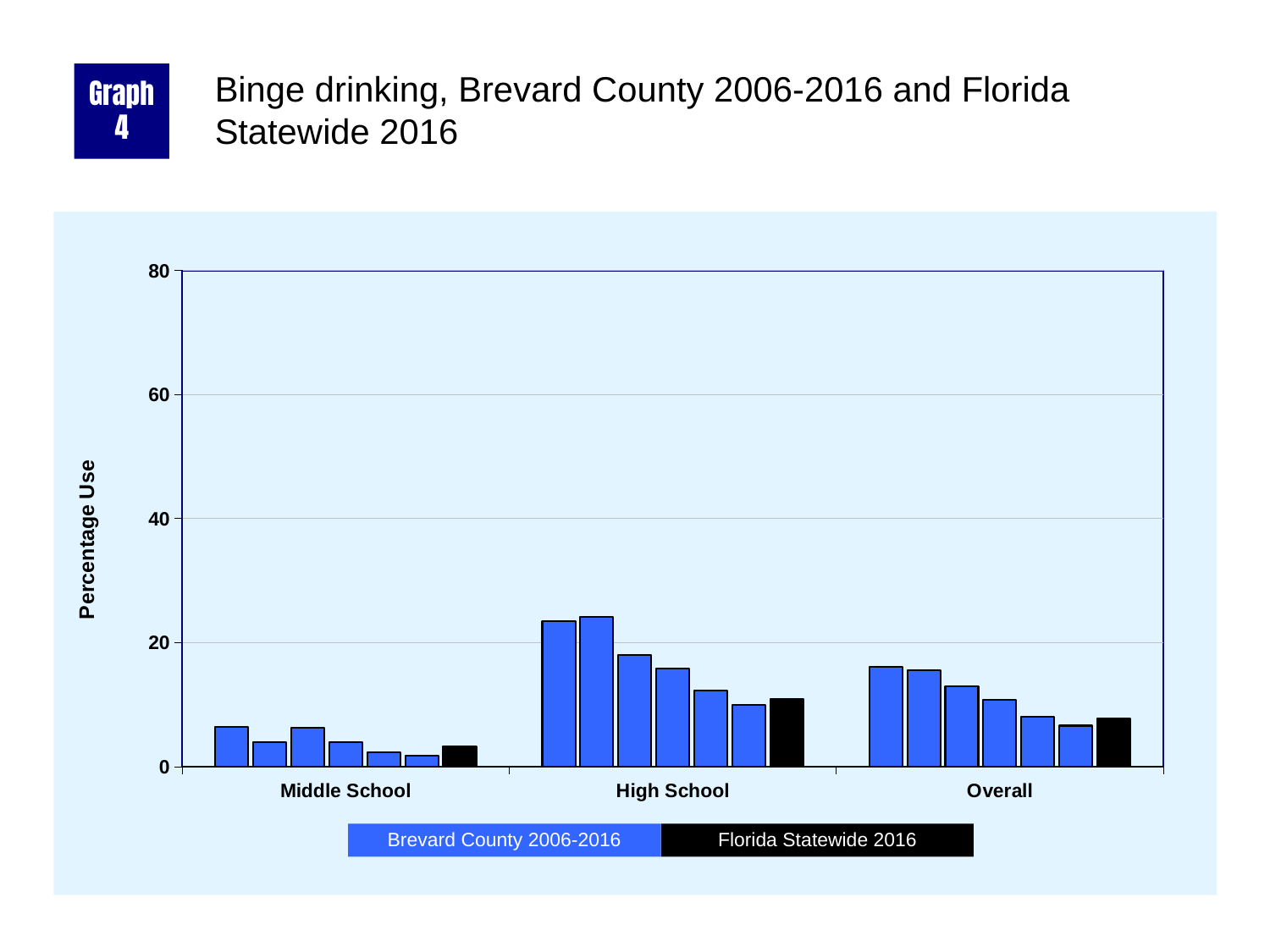

Graph 4
Binge drinking, Brevard County 2006-2016 and Florida Statewide 2016

### Chart

| Category | County 2006 | County 2008 | County 2010 | County 2012 | County 2014 | County 2016 | Florida 2016 |
|---|---|---|---|---|---|---|---|
| Middle School | 6.4 | 4.0 | 6.2 | 4.0 | 2.3 | 1.8 | 3.2 |
| High School | 23.4 | 24.1 | 18.0 | 15.8 | 12.3 | 9.9 | 10.9 |
| Overall | 16.1 | 15.5 | 13.0 | 10.8 | 8.0 | 6.6 | 7.7 |
Florida Statewide 2016
Brevard County 2006-2016